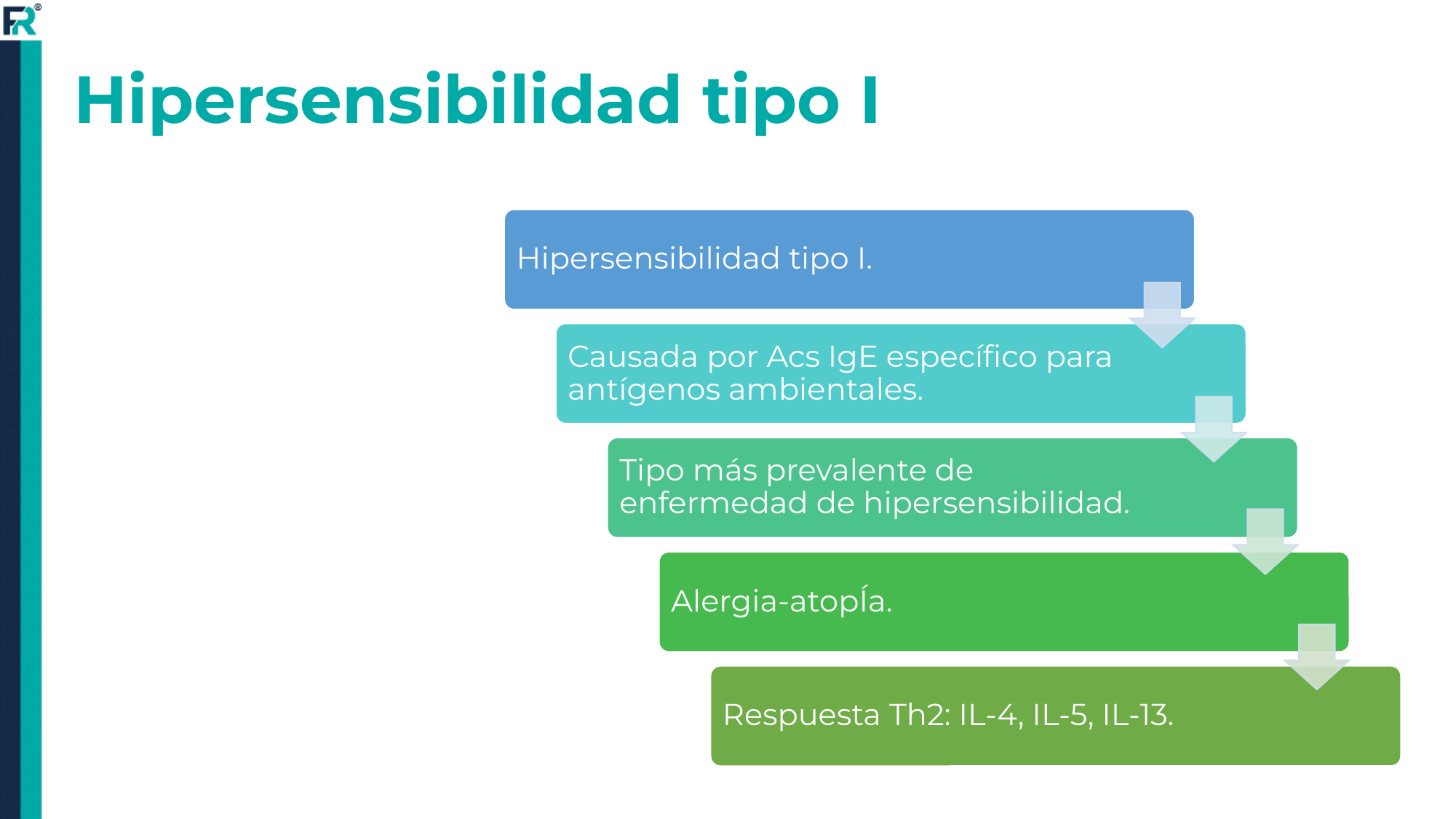

# Hipersensibilidad tipo I

Hipersensibilidad tipo I.

Causada por Acs IgE específico para antígenos ambientales.

Tipo más prevalente de enfermedad de hipersensibilidad.

Alergia-atopÍa.

Respuesta Th2: IL-4, IL-5, IL-13.